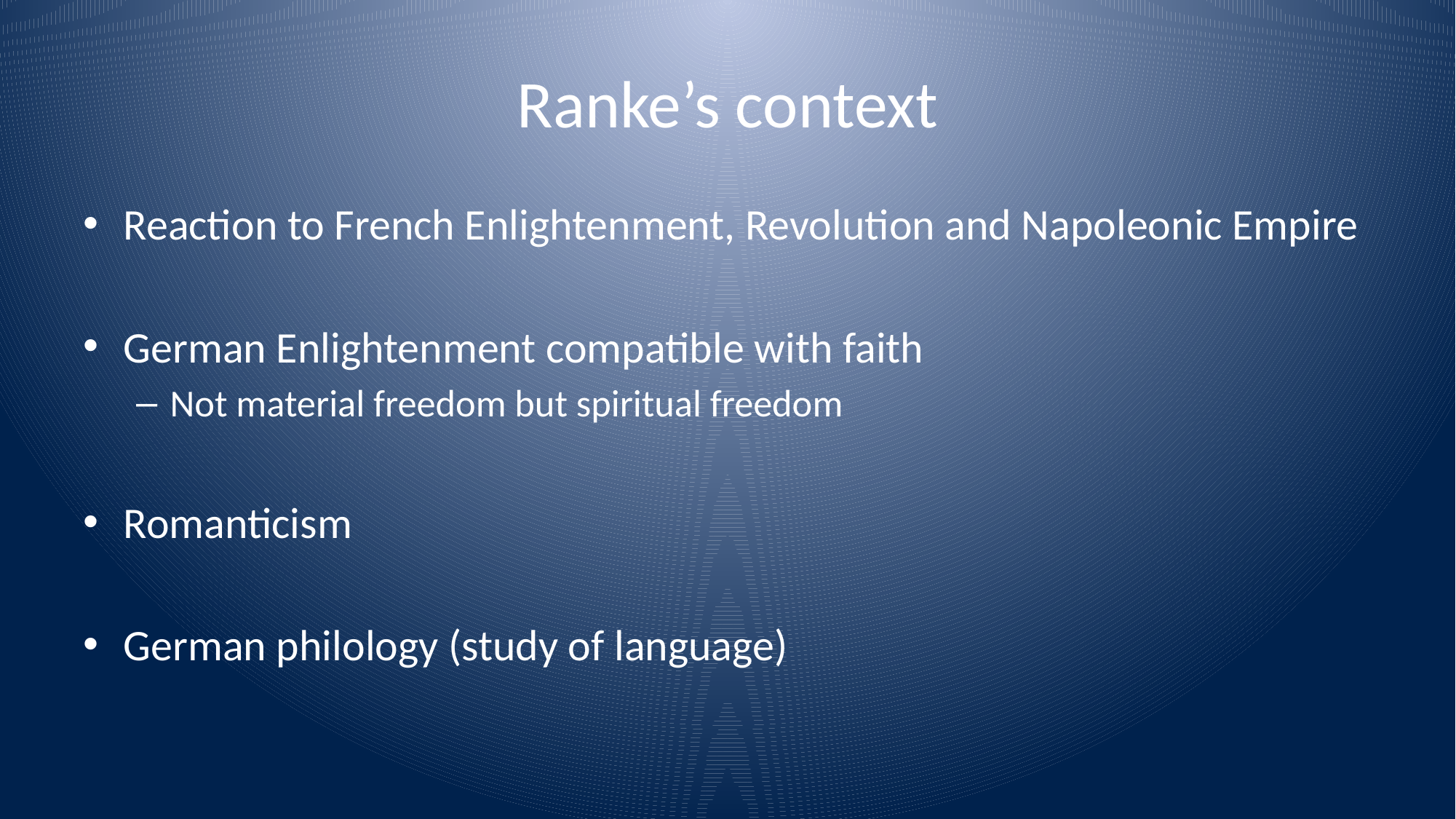

# Ranke’s context
Reaction to French Enlightenment, Revolution and Napoleonic Empire

German Enlightenment compatible with faith
Not material freedom but spiritual freedom

Romanticism

German philology (study of language)